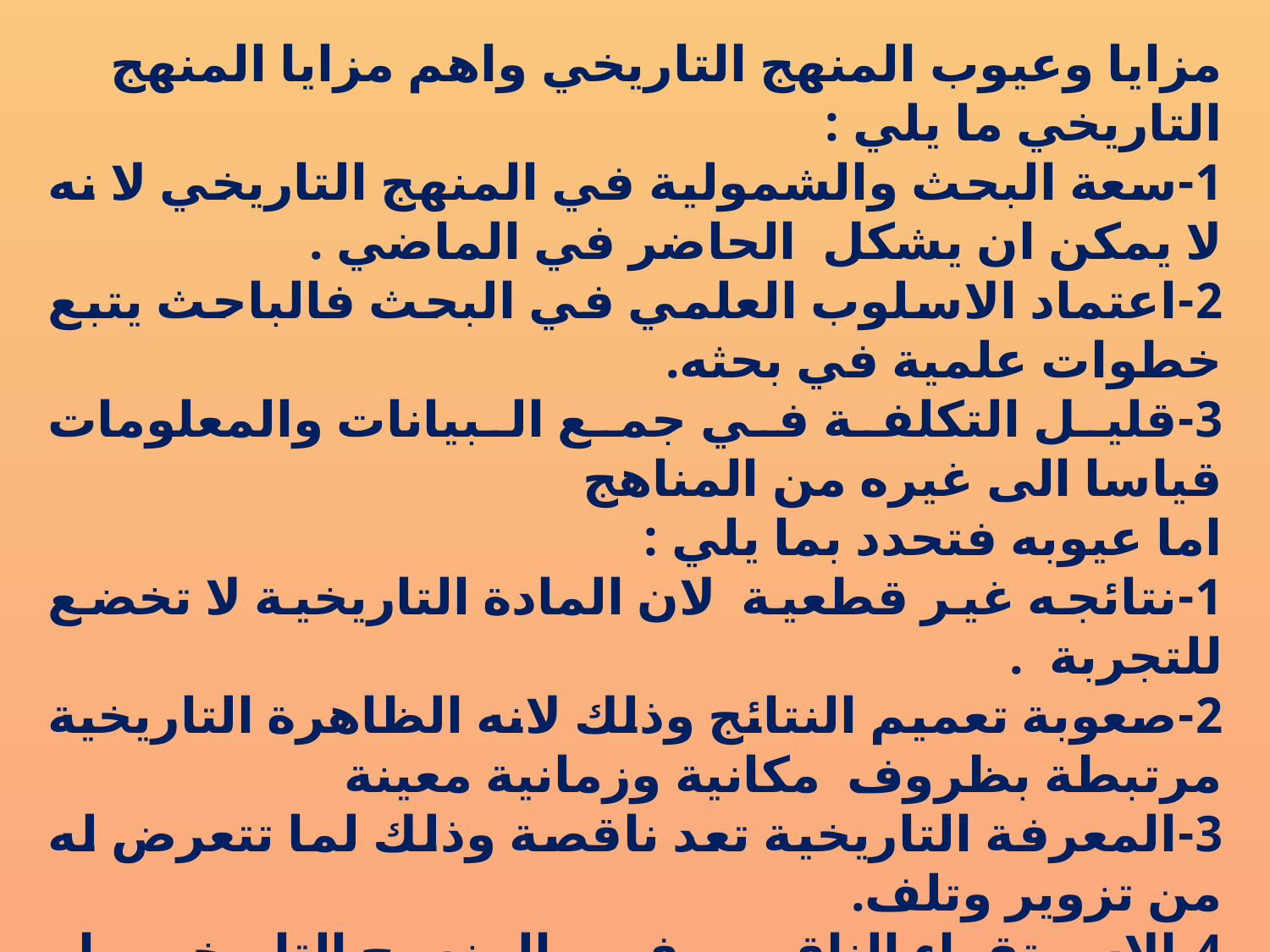

مزايا وعيوب المنهج التاريخي واهم مزايا المنهج التاريخي ما يلي :
1-	سعة البحث والشمولية في المنهج التاريخي لا نه لا يمكن ان يشكل  الحاضر في الماضي .
2-	اعتماد الاسلوب العلمي في البحث فالباحث يتبع خطوات علمية في بحثه.
3-	قليل التكلفة في جمع البيانات والمعلومات قياسا الى غيره من المناهج
اما عيوبه فتحدد بما يلي :
1-	نتائجه غير قطعية  لان المادة التاريخية لا تخضع للتجربة  .
2-	صعوبة تعميم النتائج وذلك لانه الظاهرة التاريخية مرتبطة بظروف  مكانية وزمانية معينة
3-	المعرفة التاريخية تعد ناقصة وذلك لما تتعرض له من تزوير وتلف.
4-	الاستقراء الناقص في المنهج التاريخي او للصعوبة بل  من المستحيل جمع كل النصوص والوثائق من الظاهرة المدروسة .